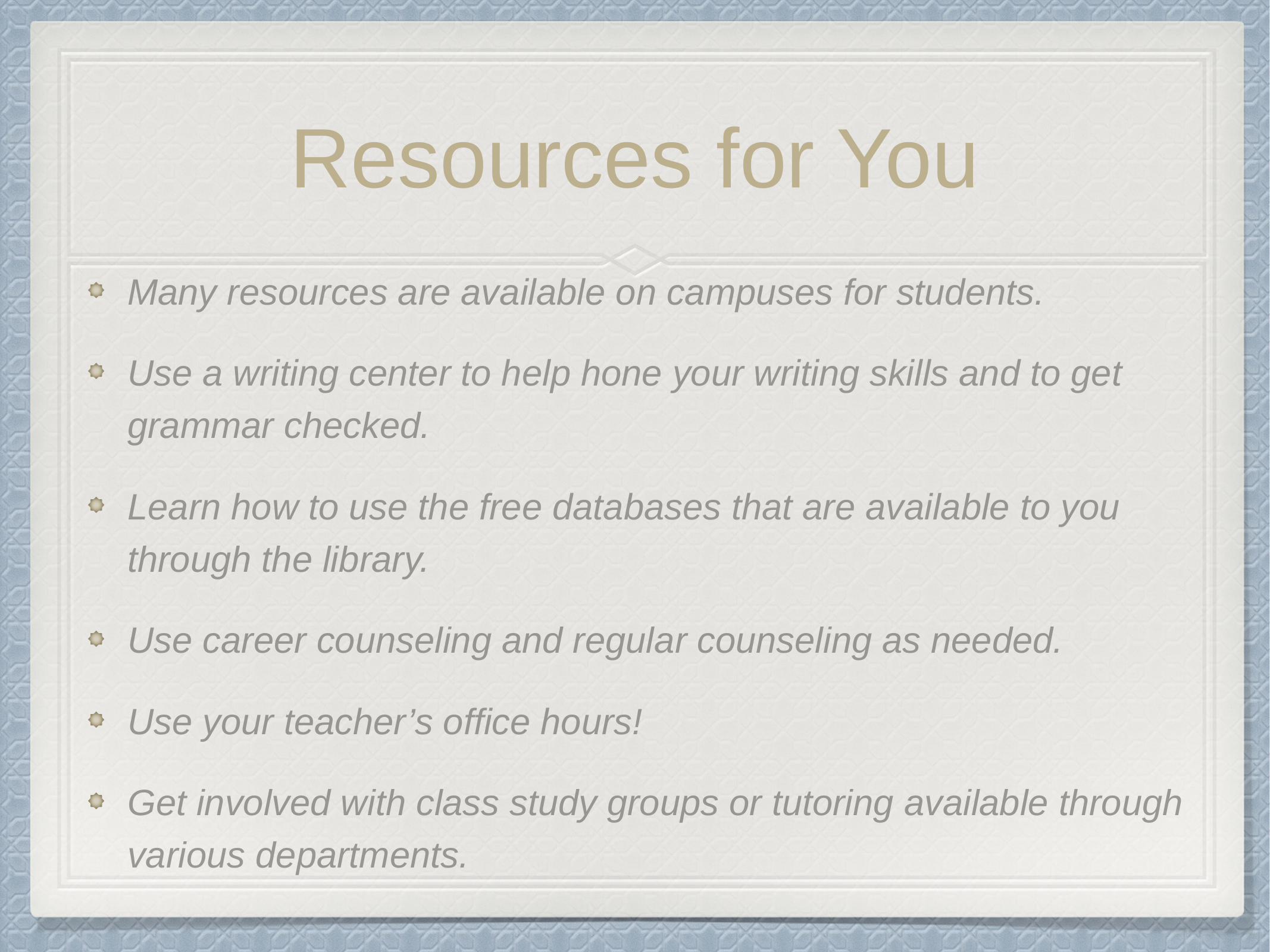

# Resources for You
Many resources are available on campuses for students.
Use a writing center to help hone your writing skills and to get grammar checked.
Learn how to use the free databases that are available to you through the library.
Use career counseling and regular counseling as needed.
Use your teacher’s office hours!
Get involved with class study groups or tutoring available through various departments.